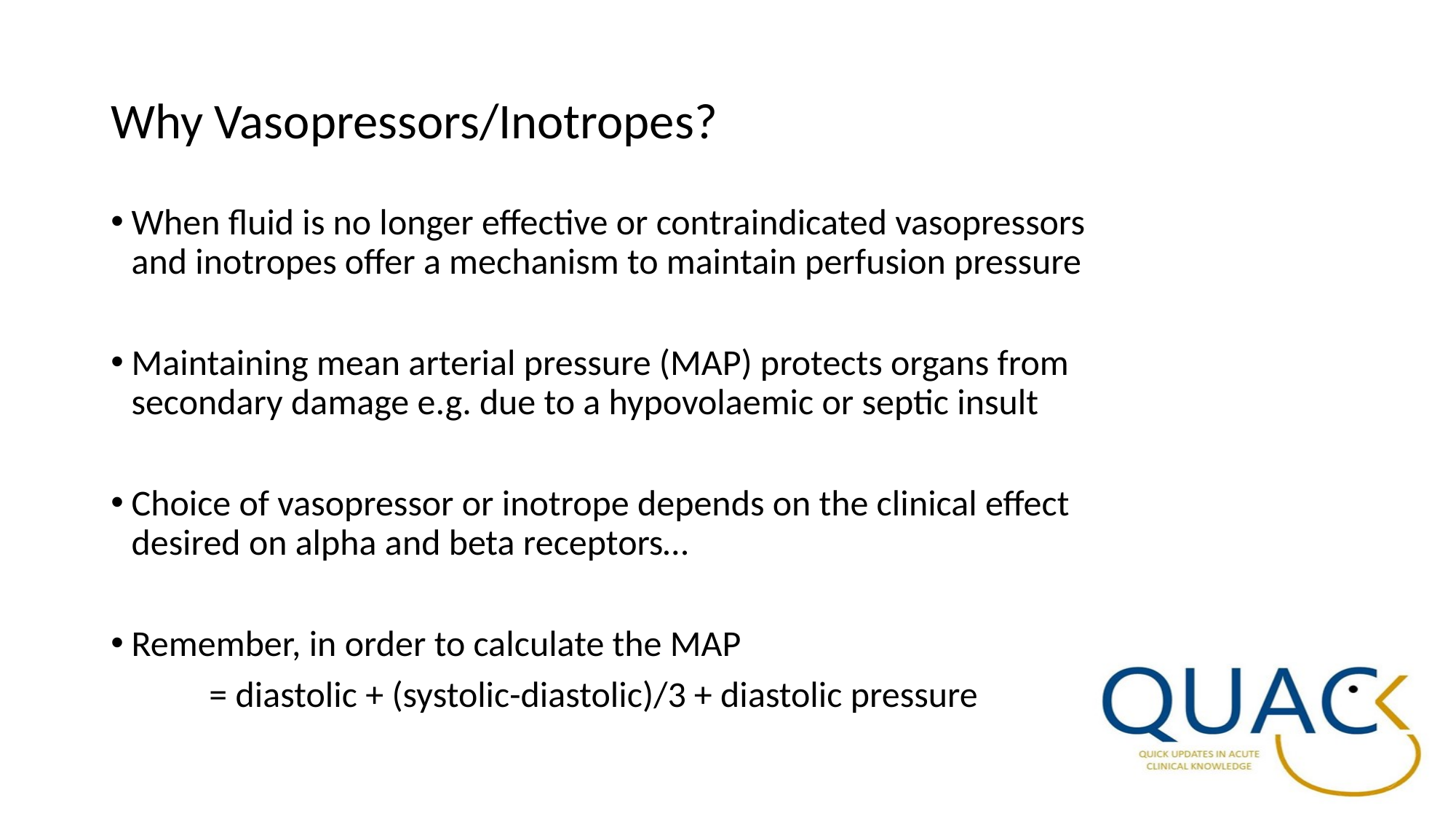

# Why Vasopressors/Inotropes?
When fluid is no longer effective or contraindicated vasopressors and inotropes offer a mechanism to maintain perfusion pressure

Maintaining mean arterial pressure (MAP) protects organs from secondary damage e.g. due to a hypovolaemic or septic insult

Choice of vasopressor or inotrope depends on the clinical effect desired on alpha and beta receptors…

Remember, in order to calculate the MAP
            = diastolic + (systolic-diastolic)/3 + diastolic pressure